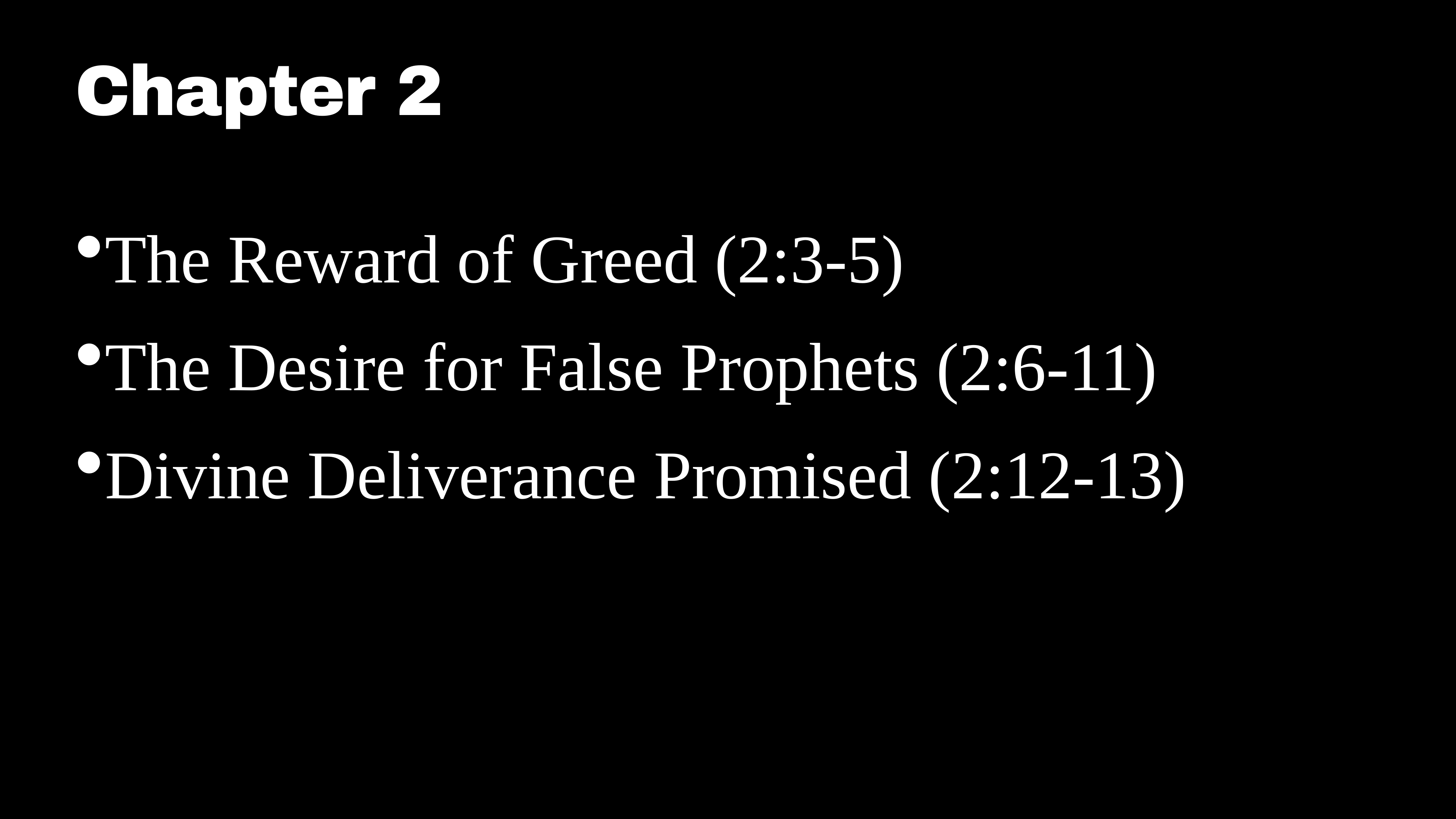

# Chapter 2
The Reward of Greed (2:3-5)
The Desire for False Prophets (2:6-11)
Divine Deliverance Promised (2:12-13)